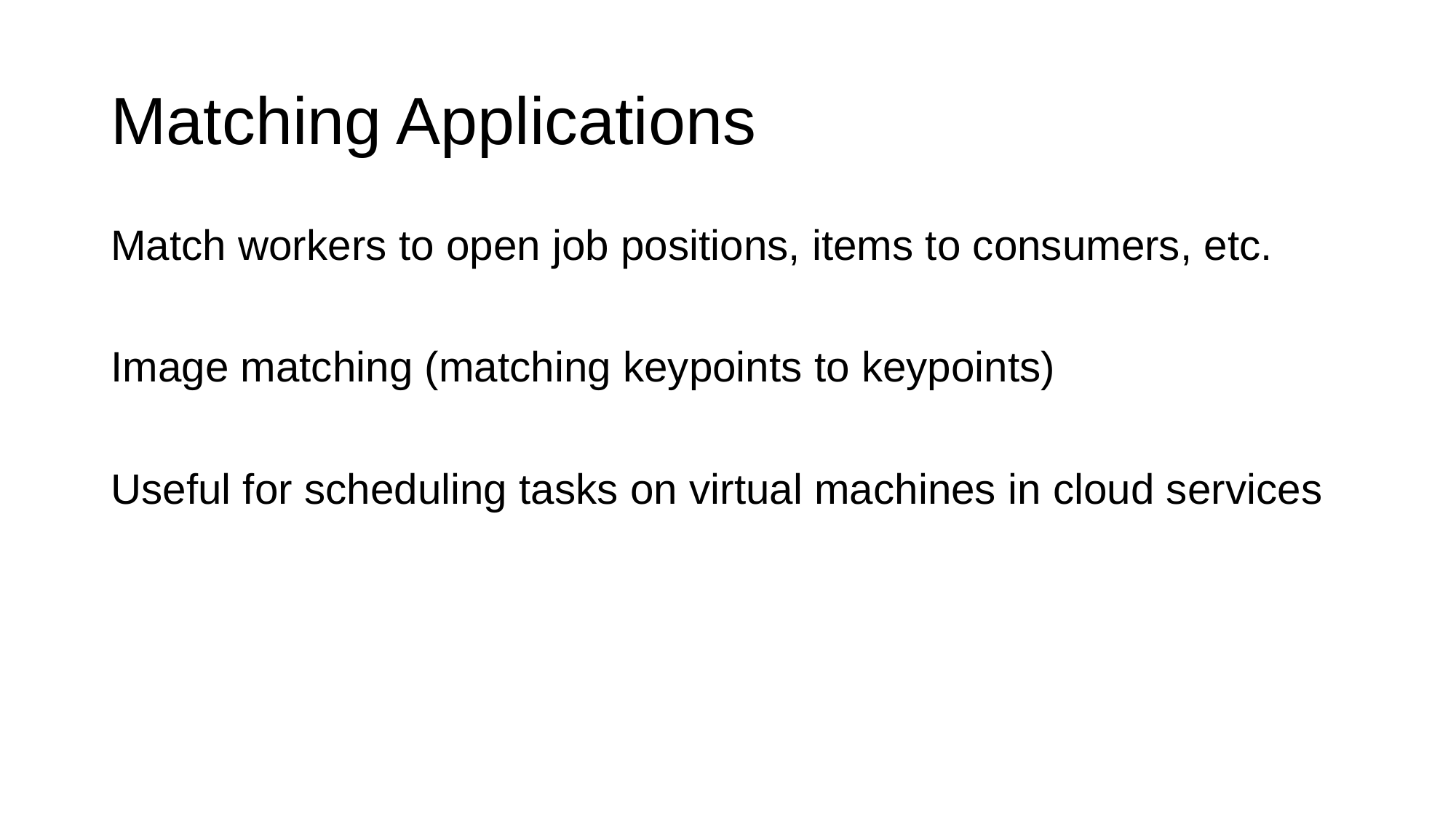

# Matching Applications
Match workers to open job positions, items to consumers, etc.

Image matching (matching keypoints to keypoints)

Useful for scheduling tasks on virtual machines in cloud services